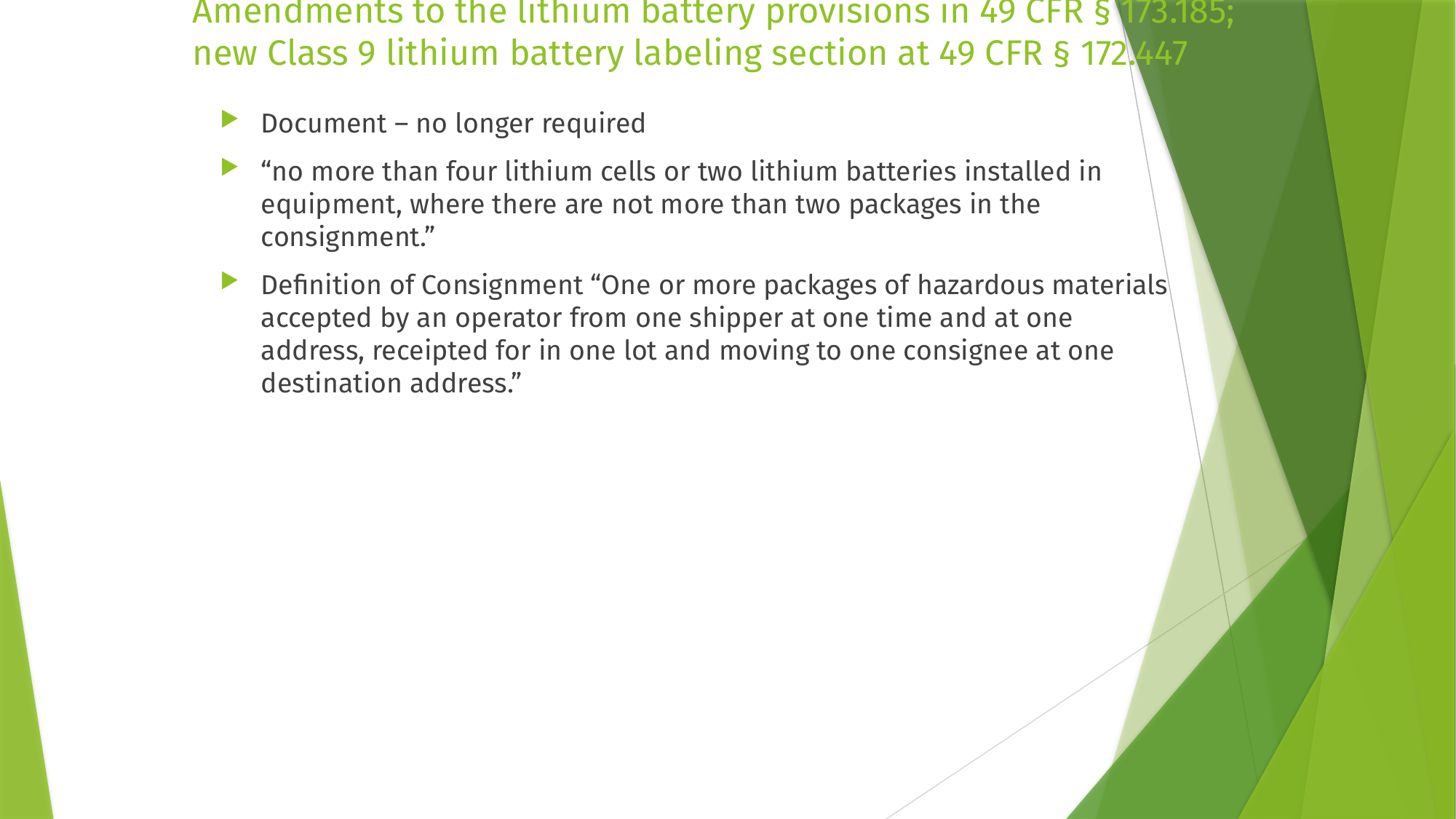

# Amendments to the lithium battery provisions in 49 CFR § 173.185; new Class 9 lithium battery labeling section at 49 CFR § 172.447
Document – no longer required
“no more than four lithium cells or two lithium batteries installed in equipment, where there are not more than two packages in the consignment.”
Definition of Consignment “One or more packages of hazardous materials accepted by an operator from one shipper at one time and at one address, receipted for in one lot and moving to one consignee at one destination address.”